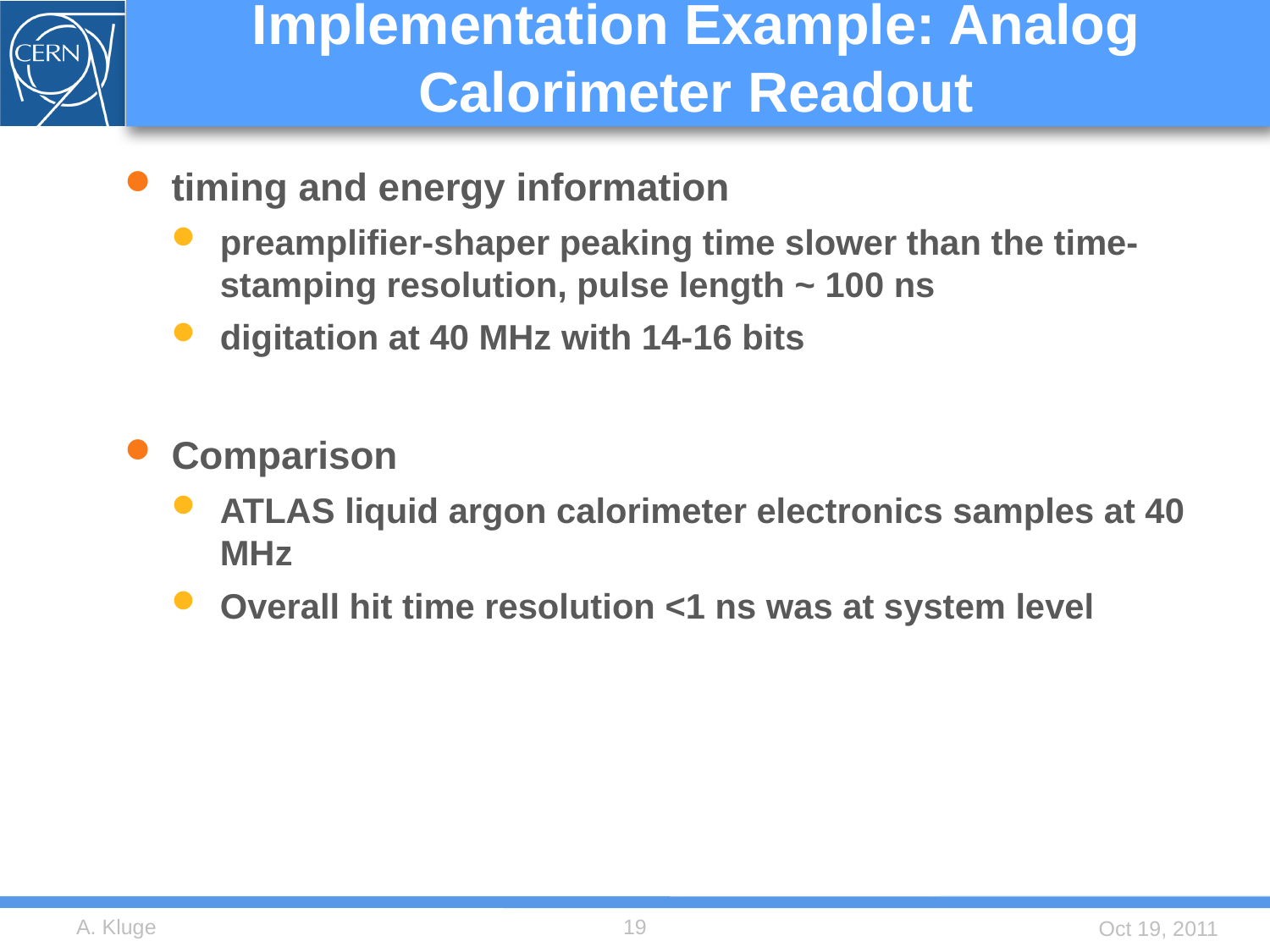

# Implementation Example: Analog Calorimeter Readout
timing and energy information
preamplifier-shaper peaking time slower than the time-stamping resolution, pulse length ~ 100 ns
digitation at 40 MHz with 14-16 bits

Comparison
ATLAS liquid argon calorimeter electronics samples at 40 MHz
Overall hit time resolution <1 ns was at system level
A. Kluge
19